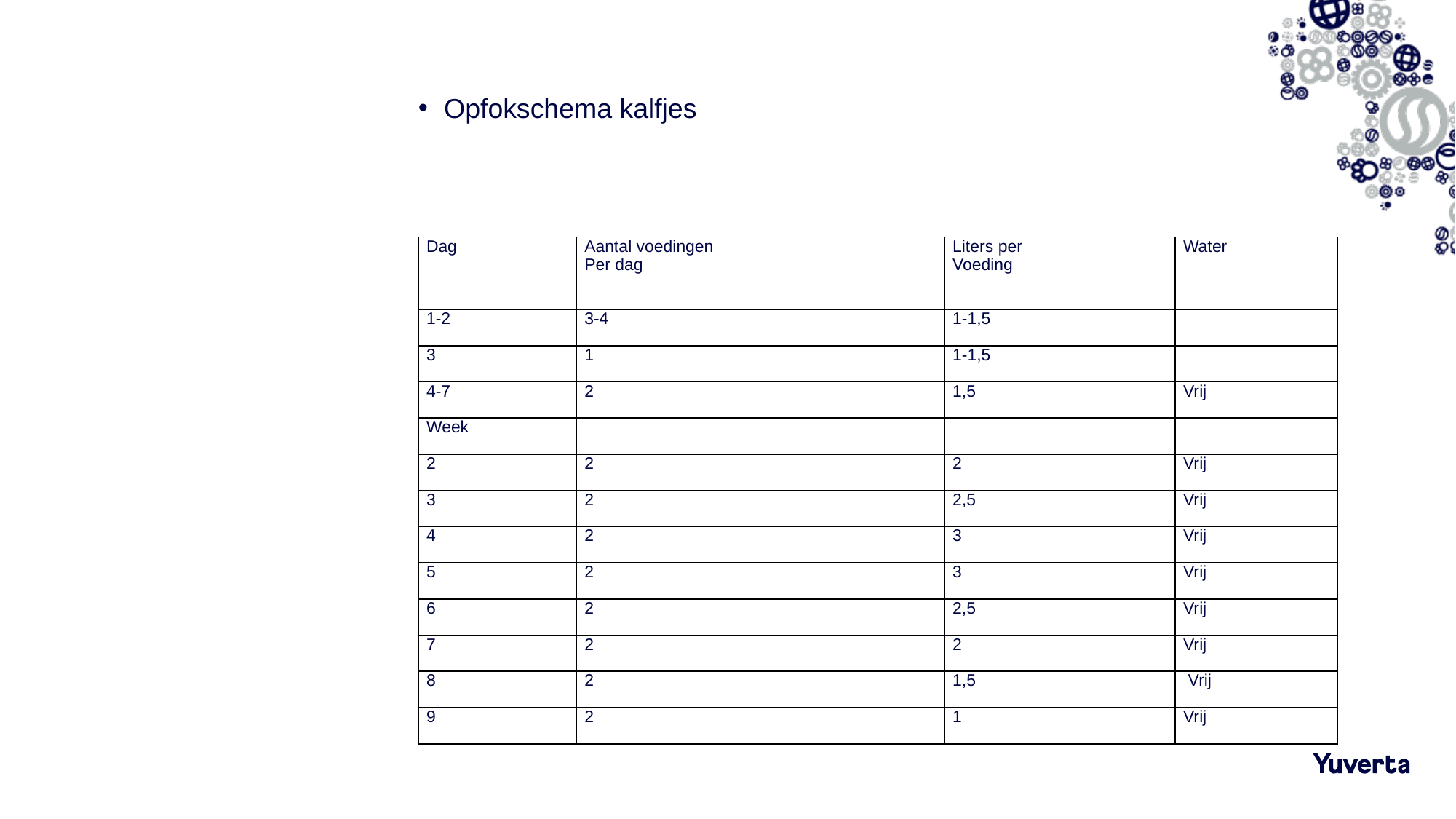

Opfokschema kalfjes
| Dag | Aantal voedingen Per dag | Liters per Voeding | Water |
| --- | --- | --- | --- |
| 1-2 | 3-4 | 1-1,5 |  |
| 3 | 1 | 1-1,5 |  |
| 4-7 | 2 | 1,5 | Vrij |
| Week |  |  |  |
| 2 | 2 | 2 | Vrij |
| 3 | 2 | 2,5 | Vrij |
| 4 | 2 | 3 | Vrij |
| 5 | 2 | 3 | Vrij |
| 6 | 2 | 2,5 | Vrij |
| 7 | 2 | 2 | Vrij |
| 8 | 2 | 1,5 | Vrij |
| 9 | 2 | 1 | Vrij |